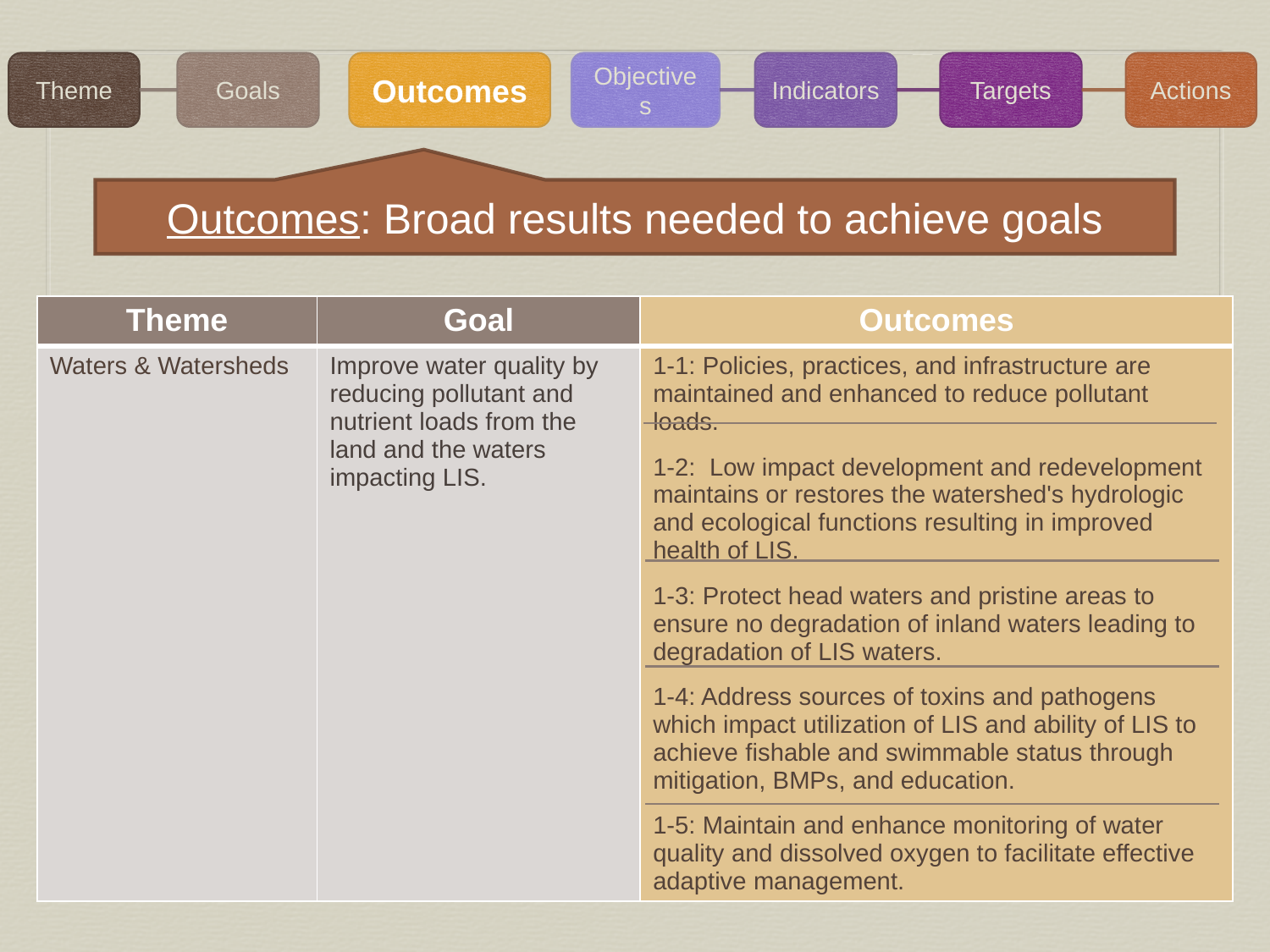

Theme
Goals
Outcomes
Objectives
Indicators
Targets
Actions
Outcomes: Broad results needed to achieve goals
| Theme | Goal | Outcomes |
| --- | --- | --- |
| Waters & Watersheds | Improve water quality by reducing pollutant and nutrient loads from the land and the waters impacting LIS. | 1-1: Policies, practices, and infrastructure are maintained and enhanced to reduce pollutant loads. 1-2: Low impact development and redevelopment maintains or restores the watershed's hydrologic and ecological functions resulting in improved health of LIS. 1-3: Protect head waters and pristine areas to ensure no degradation of inland waters leading to degradation of LIS waters. 1-4: Address sources of toxins and pathogens which impact utilization of LIS and ability of LIS to achieve fishable and swimmable status through mitigation, BMPs, and education. 1-5: Maintain and enhance monitoring of water quality and dissolved oxygen to facilitate effective adaptive management. |